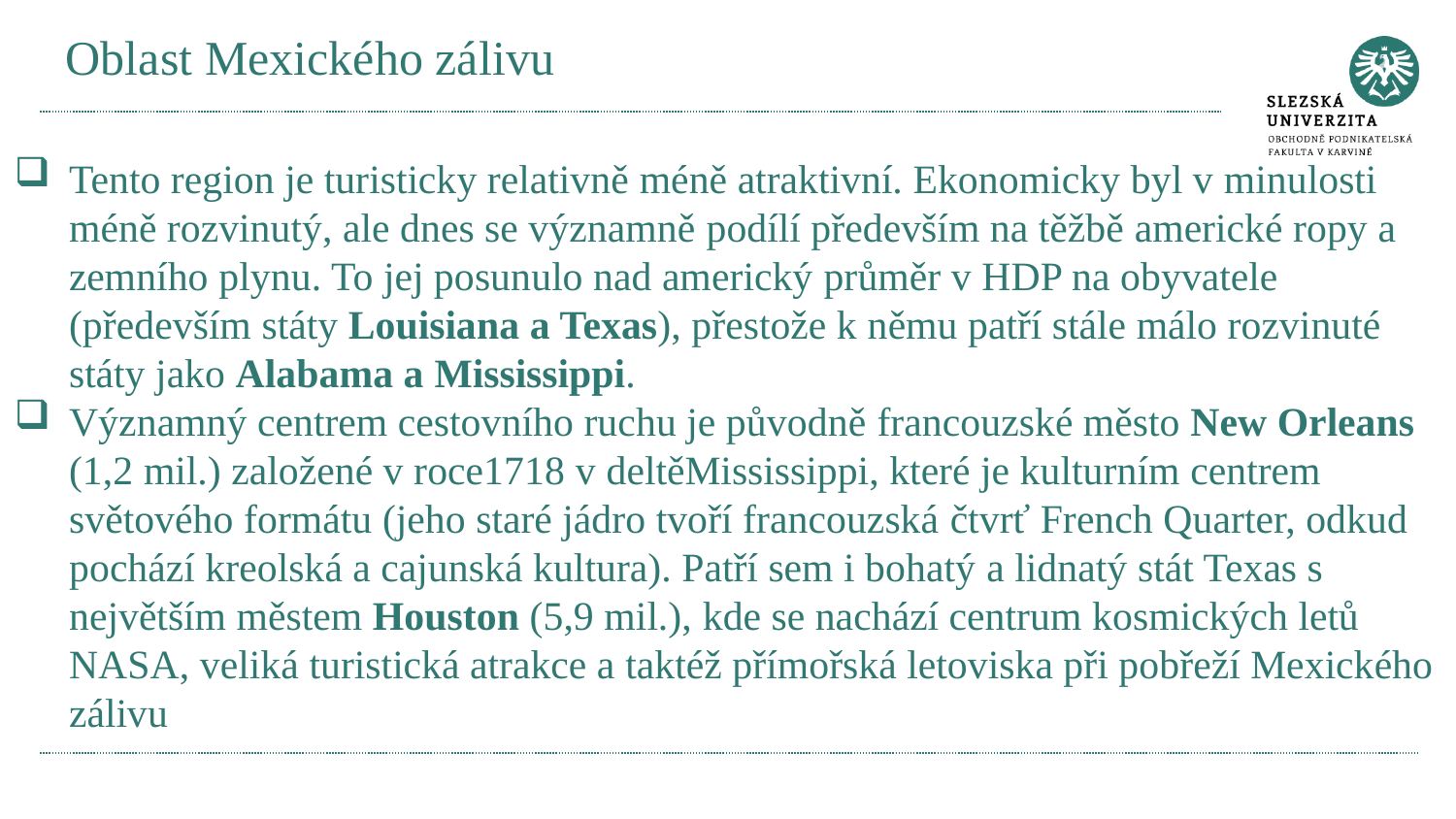

# Oblast Mexického zálivu
Tento region je turisticky relativně méně atraktivní. Ekonomicky byl v minulosti méně rozvinutý, ale dnes se významně podílí především na těžbě americké ropy a zemního plynu. To jej posunulo nad americký průměr v HDP na obyvatele (především státy Louisiana a Texas), přestože k němu patří stále málo rozvinuté státy jako Alabama a Mississippi.
Významný centrem cestovního ruchu je původně francouzské město New Orleans (1,2 mil.) založené v roce1718 v deltěMississippi, které je kulturním centrem světového formátu (jeho staré jádro tvoří francouzská čtvrť French Quarter, odkud pochází kreolská a cajunská kultura). Patří sem i bohatý a lidnatý stát Texas s největším městem Houston (5,9 mil.), kde se nachází centrum kosmických letů NASA, veliká turistická atrakce a taktéž přímořská letoviska při pobřeží Mexického zálivu